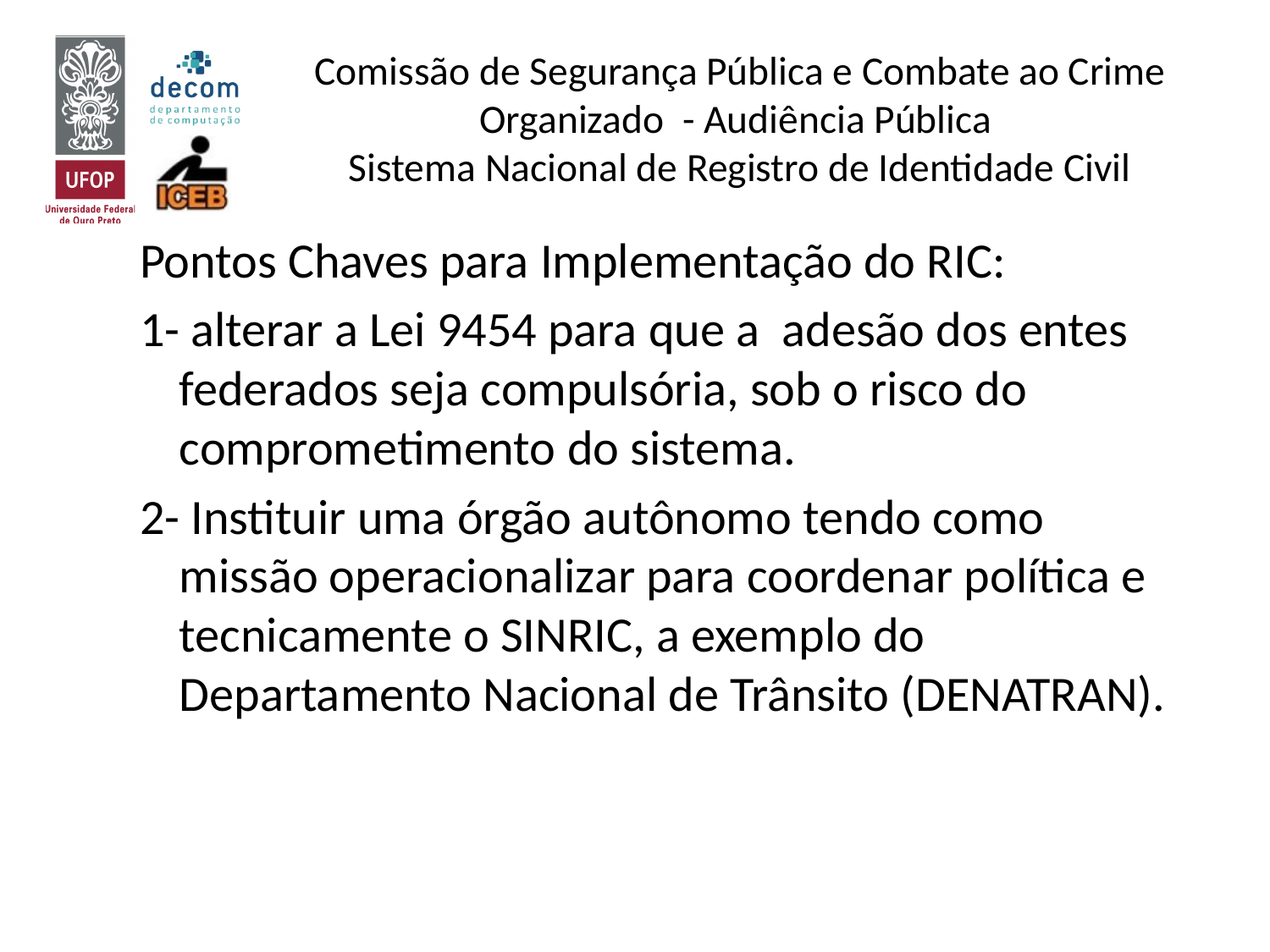

# Comissão de Segurança Pública e Combate ao Crime Organizado  - Audiência Pública Sistema Nacional de Registro de Identidade Civil
Pontos Chaves para Implementação do RIC:
1- alterar a Lei 9454 para que a  adesão dos entes federados seja compulsória, sob o risco do comprometimento do sistema.
2- Instituir uma órgão autônomo tendo como missão operacionalizar para coordenar política e tecnicamente o SINRIC, a exemplo do Departamento Nacional de Trânsito (DENATRAN).